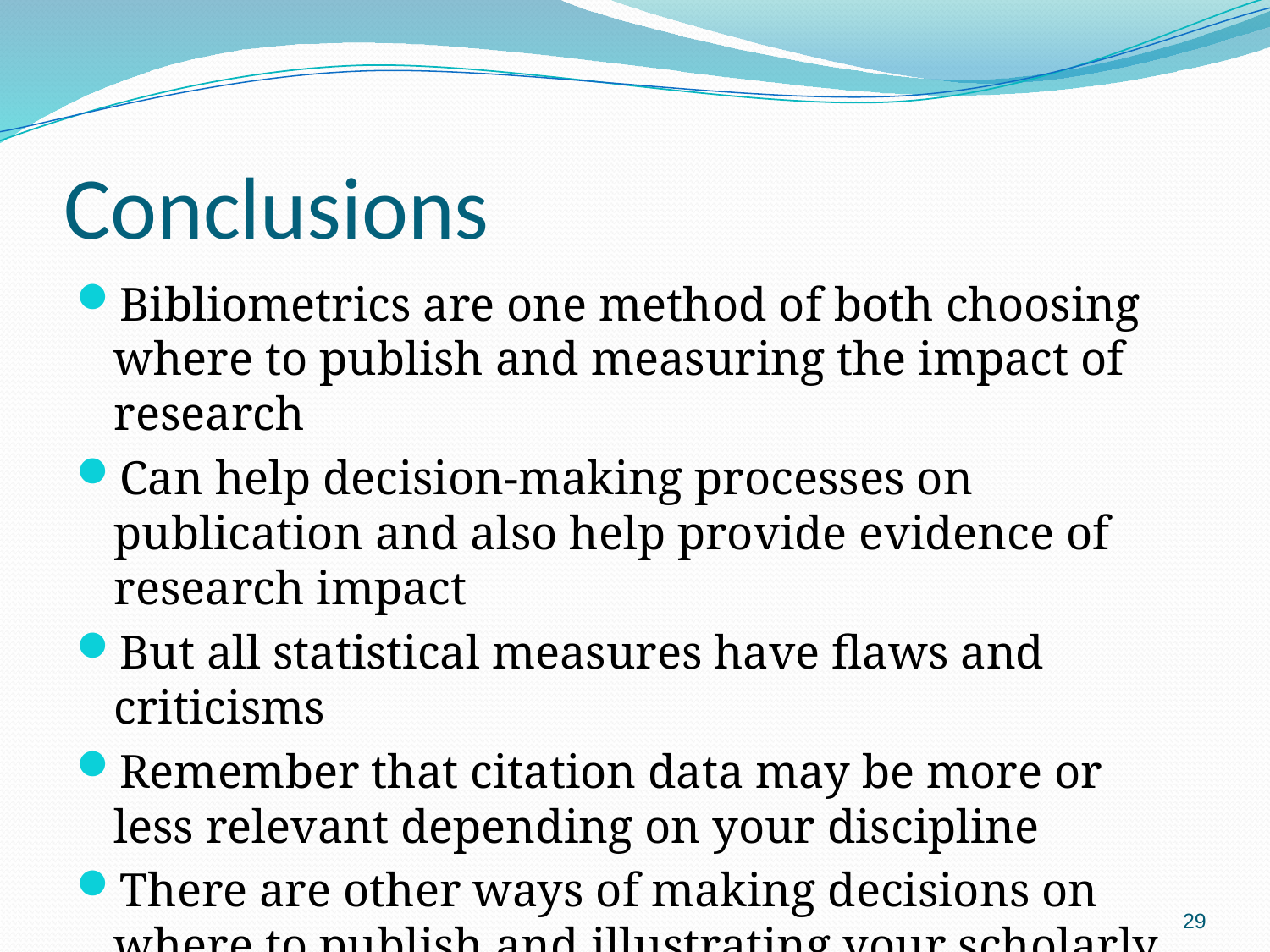

# Conclusions
Bibliometrics are one method of both choosing where to publish and measuring the impact of research
Can help decision-making processes on publication and also help provide evidence of research impact
But all statistical measures have flaws and criticisms
Remember that citation data may be more or less relevant depending on your discipline
There are other ways of making decisions on where to publish and illustrating your scholarly worth
29